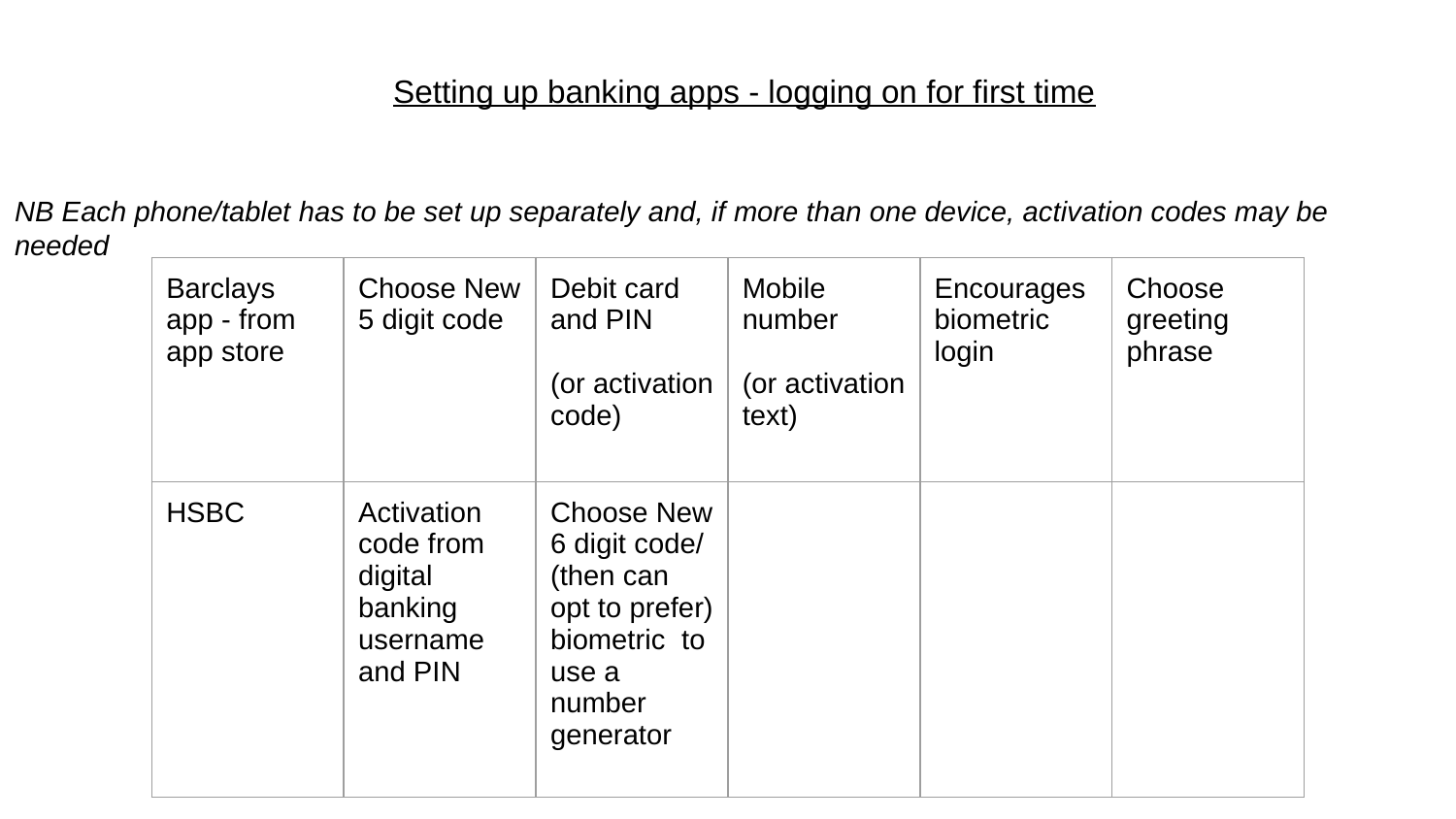

Setting up banking apps - logging on for first time
NB Each phone/tablet has to be set up separately and, if more than one device, activation codes may be needed
| Barclays app - from app store | Choose New 5 digit code | Debit card and PIN (or activation code) | Mobile number (or activation text) | Encourages biometric login | Choose greeting phrase |
| --- | --- | --- | --- | --- | --- |
| HSBC | Activation code from digital banking username and PIN | Choose New 6 digit code/ (then can opt to prefer) biometric to use a number generator |  |  |  |